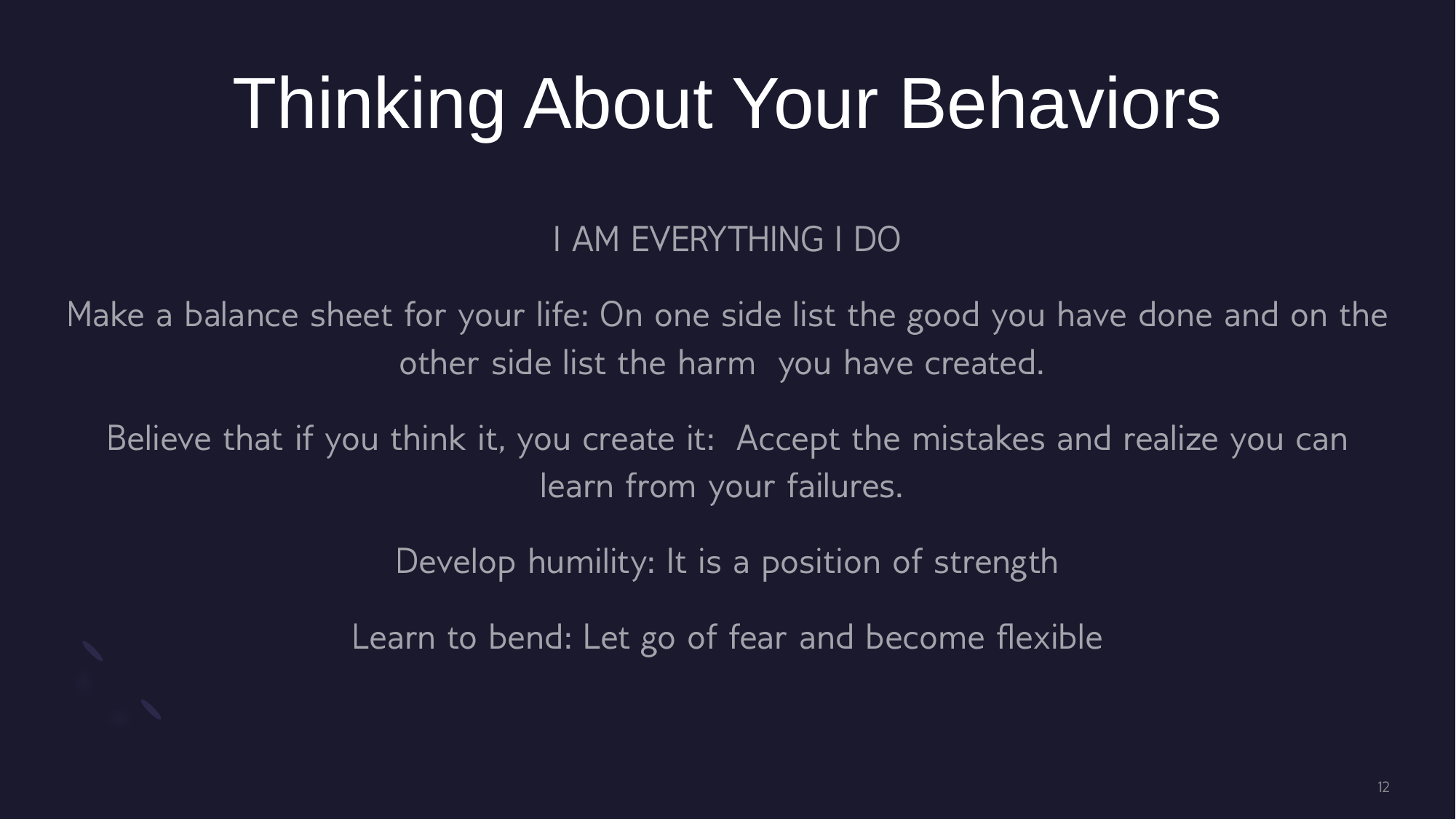

# Thinking About Your Behaviors

I AM EVERYTHING I DO
Make a balance sheet for your life: On one side list the good you have done and on the other side list the harm  you have created.
Believe that if you think it, you create it:  Accept the mistakes and realize you can learn from your failures.
Develop humility: It is a position of strength
Learn to bend: Let go of fear and become flexible
12